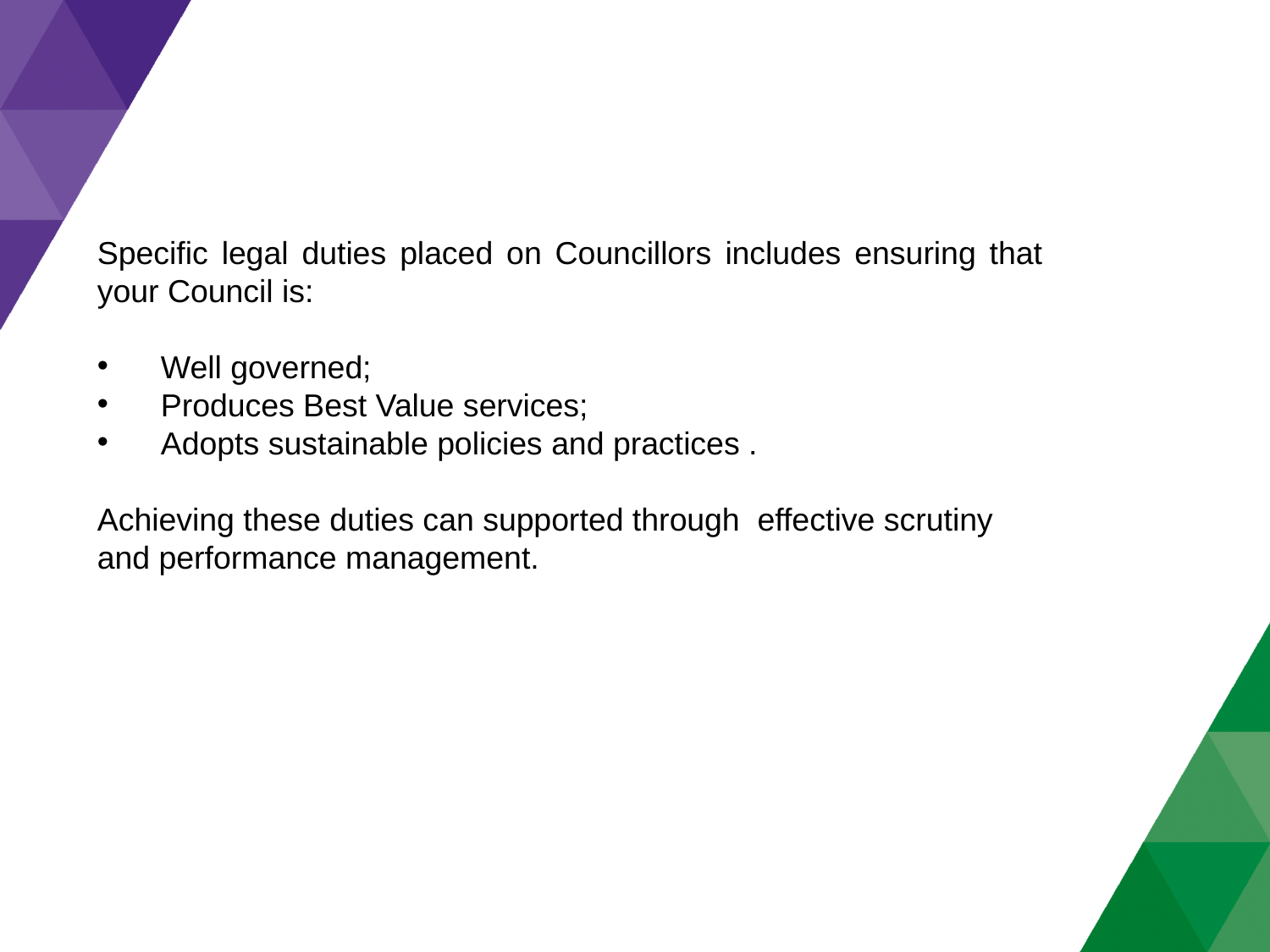

Specific legal duties placed on Councillors includes ensuring that your Council is:

Well governed;
Produces Best Value services;
Adopts sustainable policies and practices .

Achieving these duties can supported through  effective scrutiny and performance management.